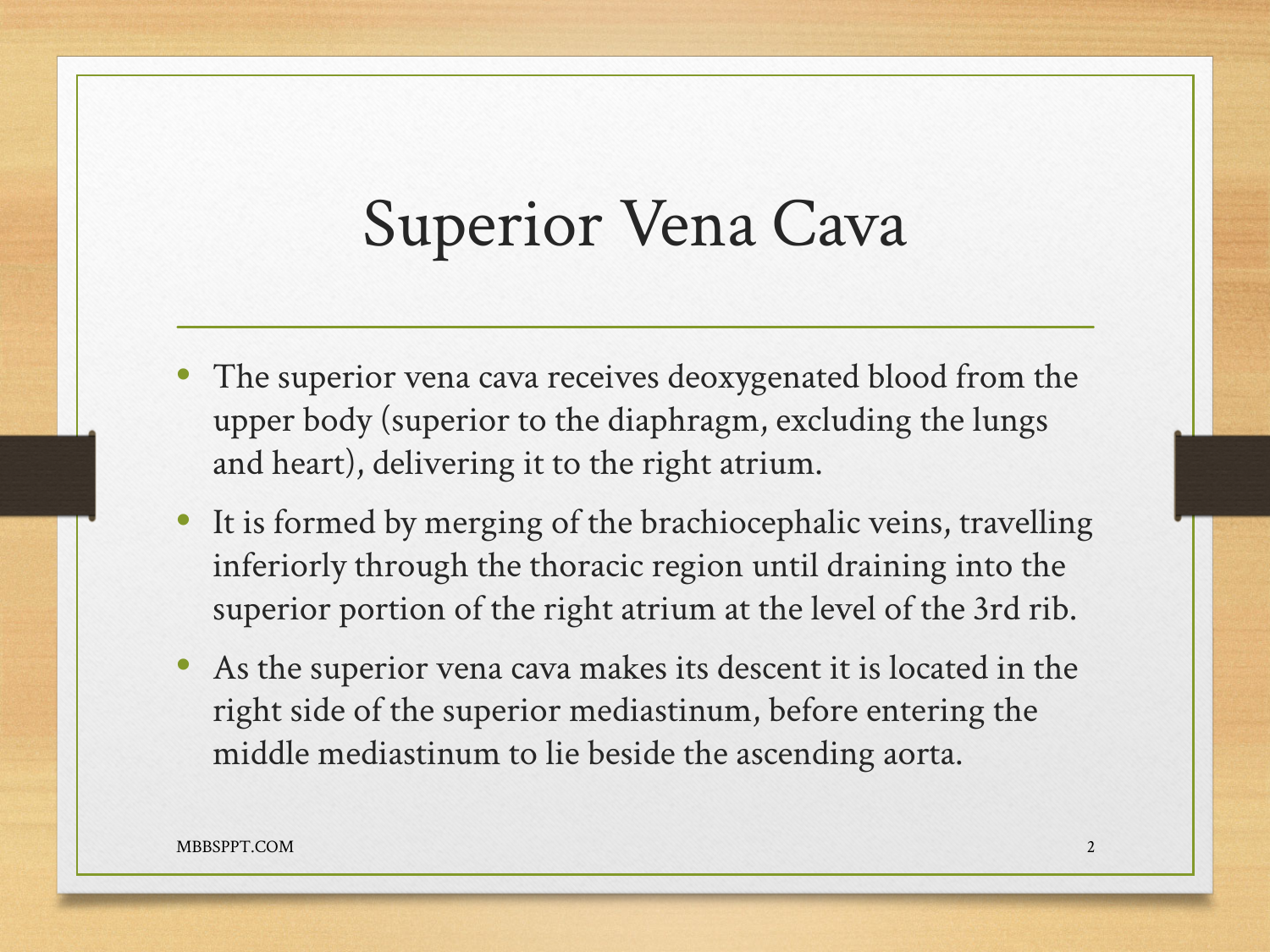

# Superior Vena Cava
The superior vena cava receives deoxygenated blood from the upper body (superior to the diaphragm, excluding the lungs and heart), delivering it to the right atrium.
It is formed by merging of the brachiocephalic veins, travelling inferiorly through the thoracic region until draining into the superior portion of the right atrium at the level of the 3rd rib.
As the superior vena cava makes its descent it is located in the right side of the superior mediastinum, before entering the middle mediastinum to lie beside the ascending aorta.

MBBSPPT.COM
2